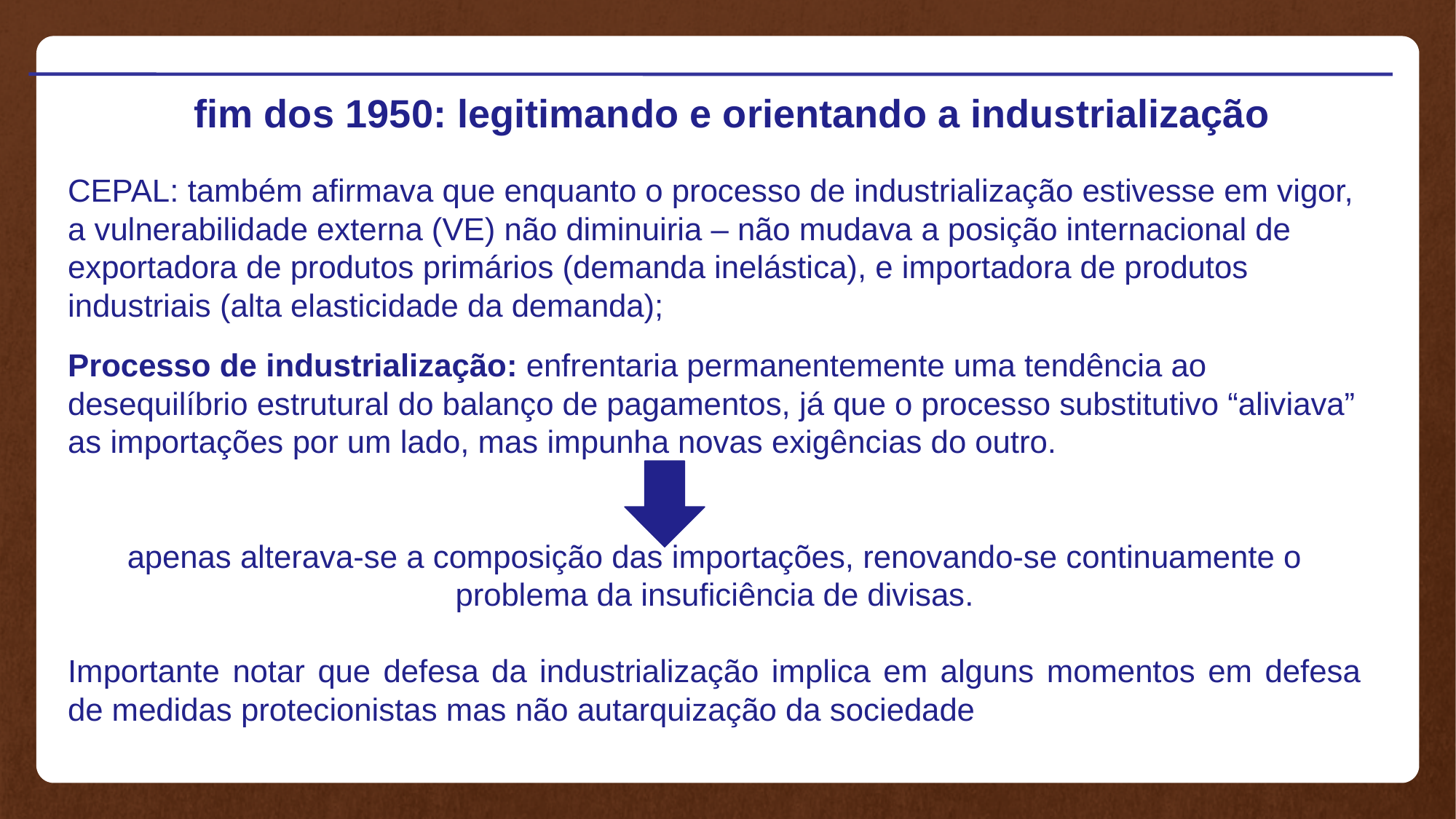

fim dos 1950: legitimando e orientando a industrialização

CEPAL: também afirmava que enquanto o processo de industrialização estivesse em vigor, a vulnerabilidade externa (VE) não diminuiria – não mudava a posição internacional de exportadora de produtos primários (demanda inelástica), e importadora de produtos industriais (alta elasticidade da demanda);

Processo de industrialização: enfrentaria permanentemente uma tendência ao desequilíbrio estrutural do balanço de pagamentos, já que o processo substitutivo “aliviava” as importações por um lado, mas impunha novas exigências do outro.

apenas alterava-se a composição das importações, renovando-se continuamente o problema da insuficiência de divisas.

Importante notar que defesa da industrialização implica em alguns momentos em defesa de medidas protecionistas mas não autarquização da sociedade